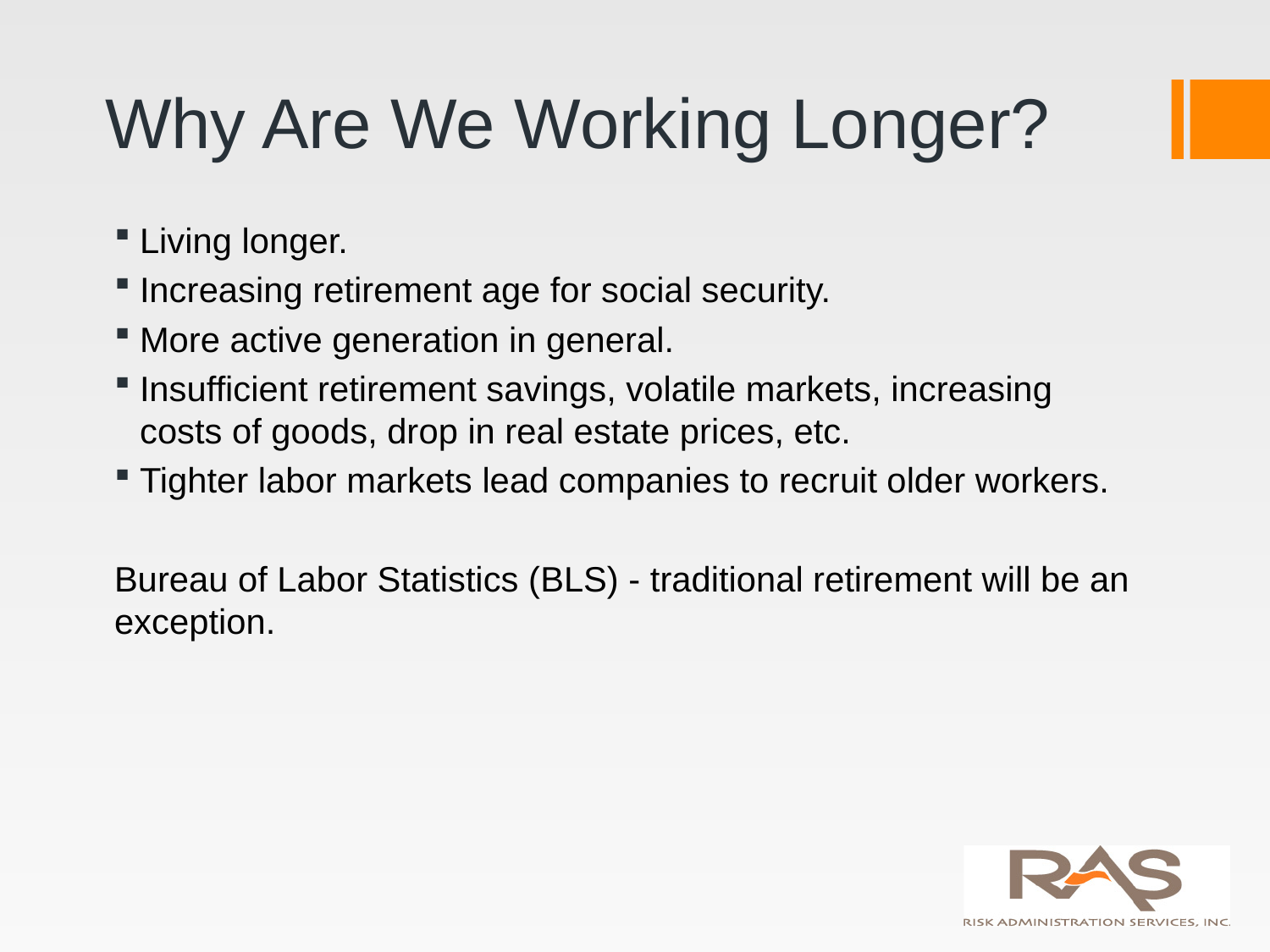

# Why Are We Working Longer?
Living longer.
Increasing retirement age for social security.
More active generation in general.
Insufficient retirement savings, volatile markets, increasing costs of goods, drop in real estate prices, etc.
Tighter labor markets lead companies to recruit older workers.

Bureau of Labor Statistics (BLS) - traditional retirement will be an exception.